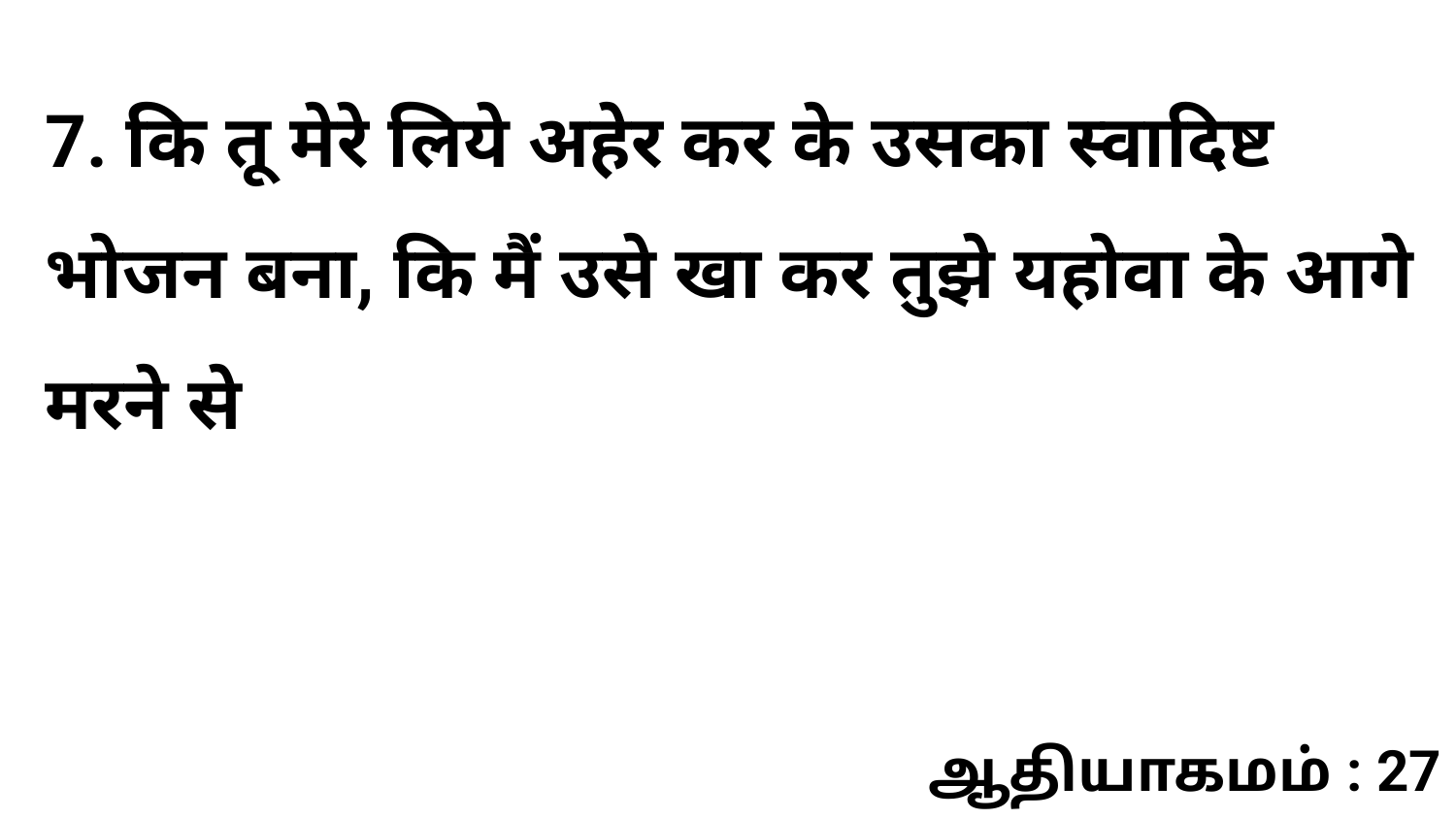

7. कि तू मेरे लिये अहेर कर के उसका स्वादिष्ट भोजन बना, कि मैं उसे खा कर तुझे यहोवा के आगे मरने से
ஆதியாகமம் : 27